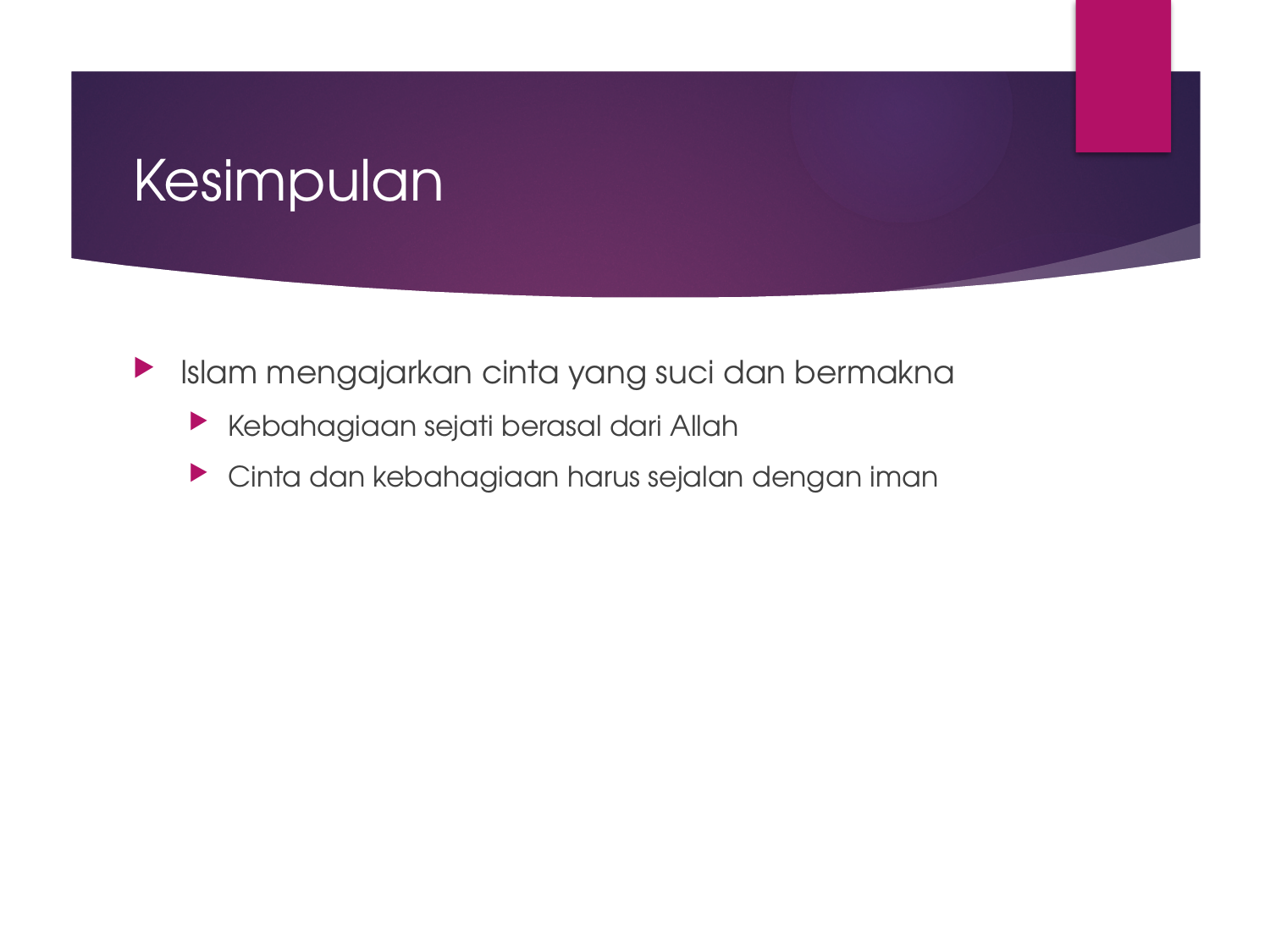

# Kesimpulan
Islam mengajarkan cinta yang suci dan bermakna
Kebahagiaan sejati berasal dari Allah
Cinta dan kebahagiaan harus sejalan dengan iman